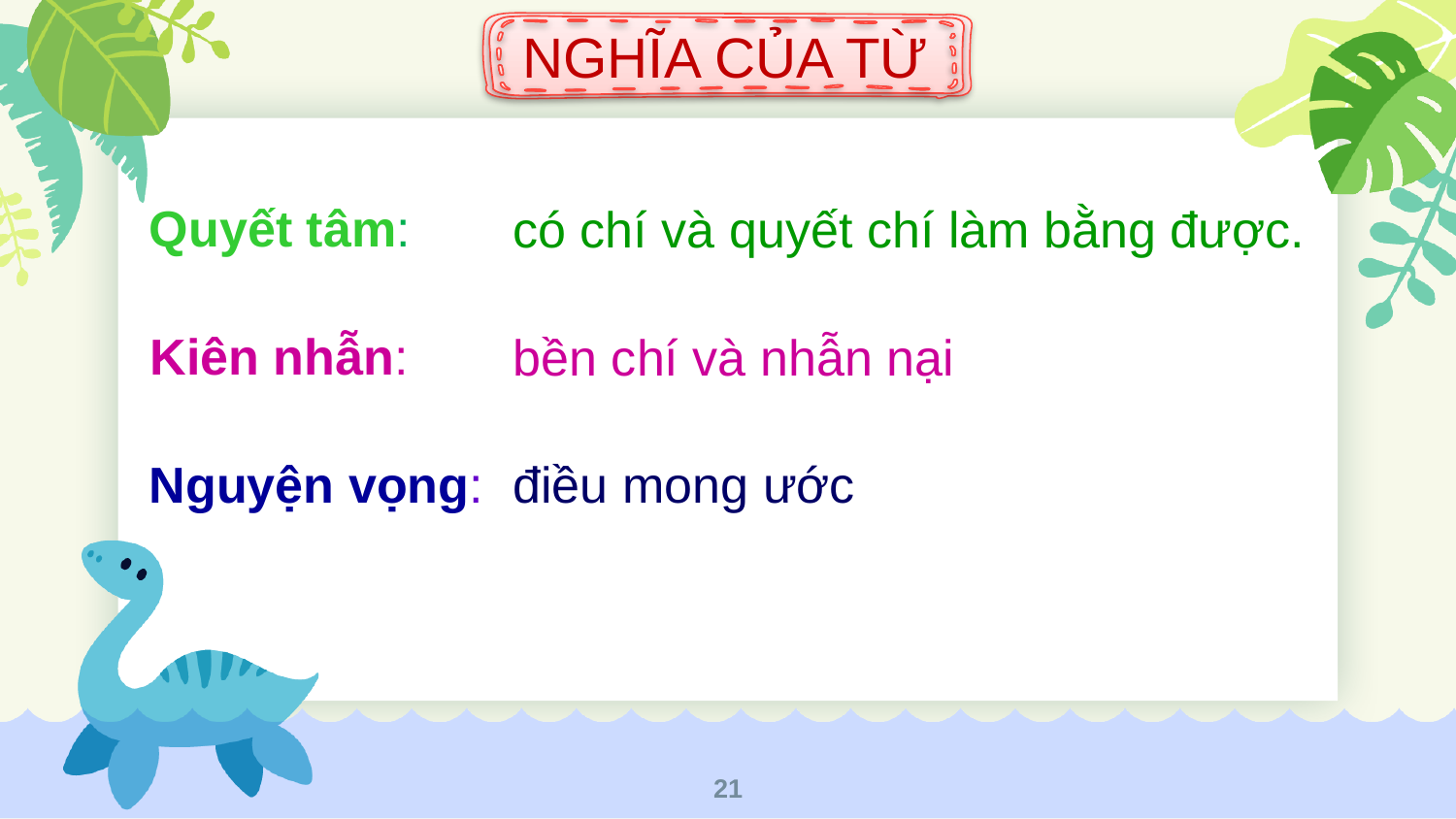

NGHĨA CỦA TỪ

Quyết tâm:
có chí và quyết chí làm bằng được.
Kiên nhẫn:
bền chí và nhẫn nại
Nguyện vọng:
điều mong ước
21